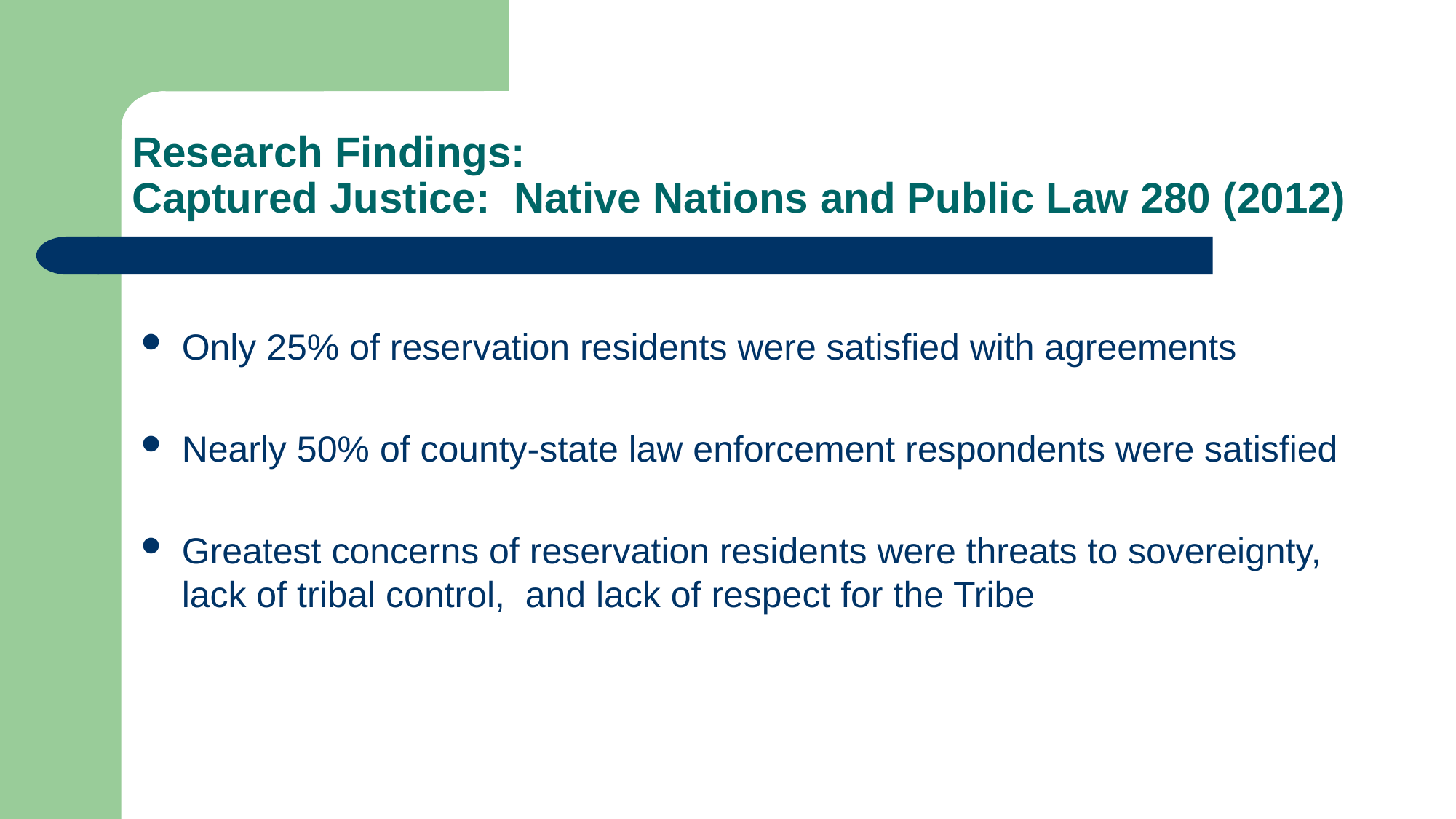

# Research Findings: Captured Justice:  Native Nations and Public Law 280 (2012)
Only 25% of reservation residents were satisfied with agreements

Nearly 50% of county-state law enforcement respondents were satisfied

Greatest concerns of reservation residents were threats to sovereignty, lack of tribal control,  and lack of respect for the Tribe